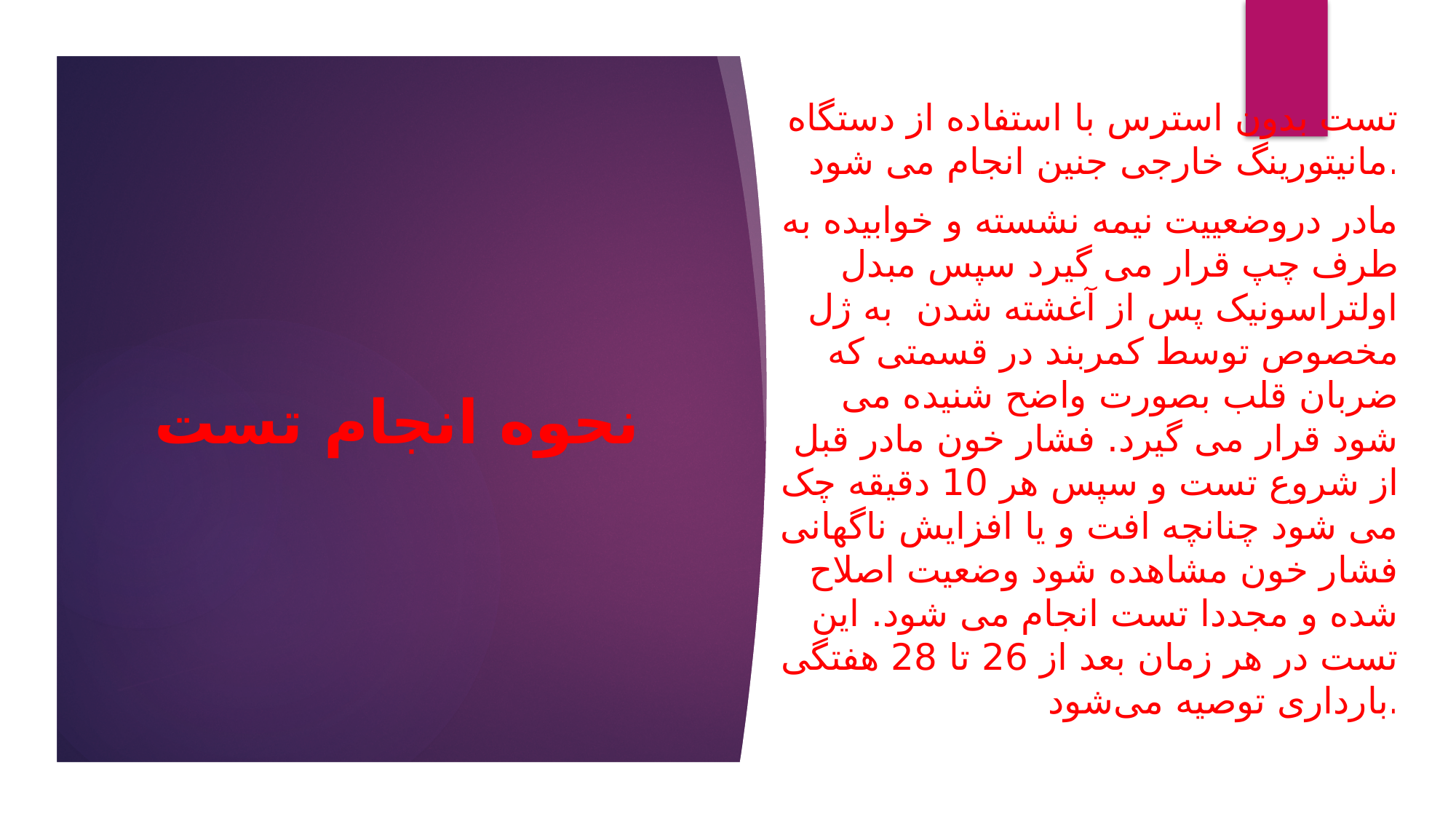

تست بدون استرس با استفاده از دستگاه مانیتورینگ خارجی جنین انجام می شود.
مادر دروضعییت نیمه نشسته و خوابیده به طرف چپ قرار می گیرد سپس مبدل اولتراسونیک پس از آغشته شدن  به ژل مخصوص توسط کمربند در قسمتی که ضربان قلب بصورت واضح شنیده می شود قرار می گیرد. فشار خون مادر قبل از شروع تست و سپس هر 10 دقیقه چک می شود چنانچه افت و یا افزایش ناگهانی فشار خون مشاهده شود وضعیت اصلاح شده و مجددا تست انجام می شود. این تست در هر زمان بعد از 26 تا 28 هفتگی بارداری توصیه می‌شود.

# نحوه انجام تست